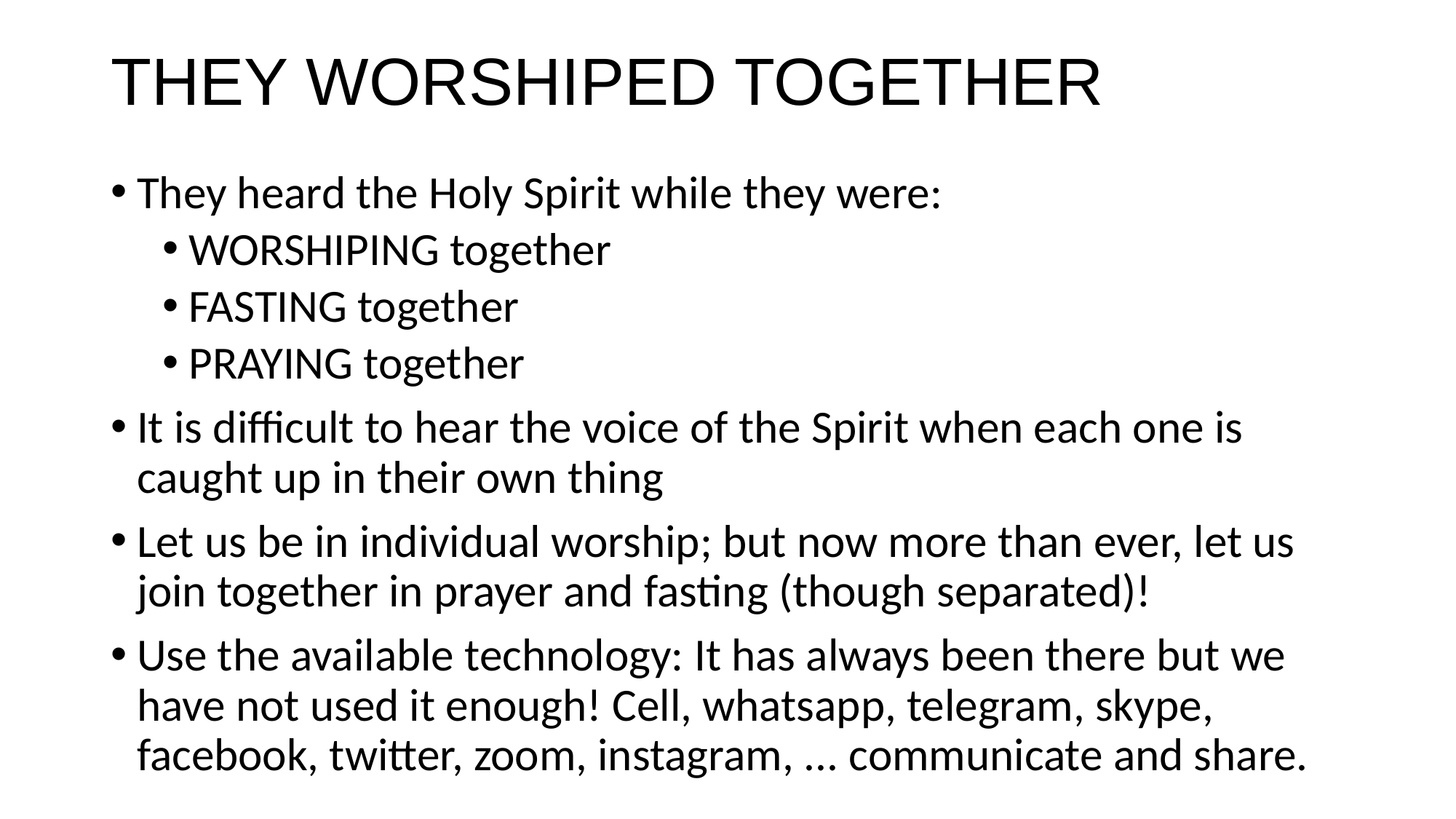

# THEY WORSHIPED TOGETHER
They heard the Holy Spirit while they were:
WORSHIPING together
FASTING together
PRAYING together
It is difficult to hear the voice of the Spirit when each one is caught up in their own thing
Let us be in individual worship; but now more than ever, let us join together in prayer and fasting (though separated)!
Use the available technology: It has always been there but we have not used it enough! Cell, whatsapp, telegram, skype, facebook, twitter, zoom, instagram, ... communicate and share.